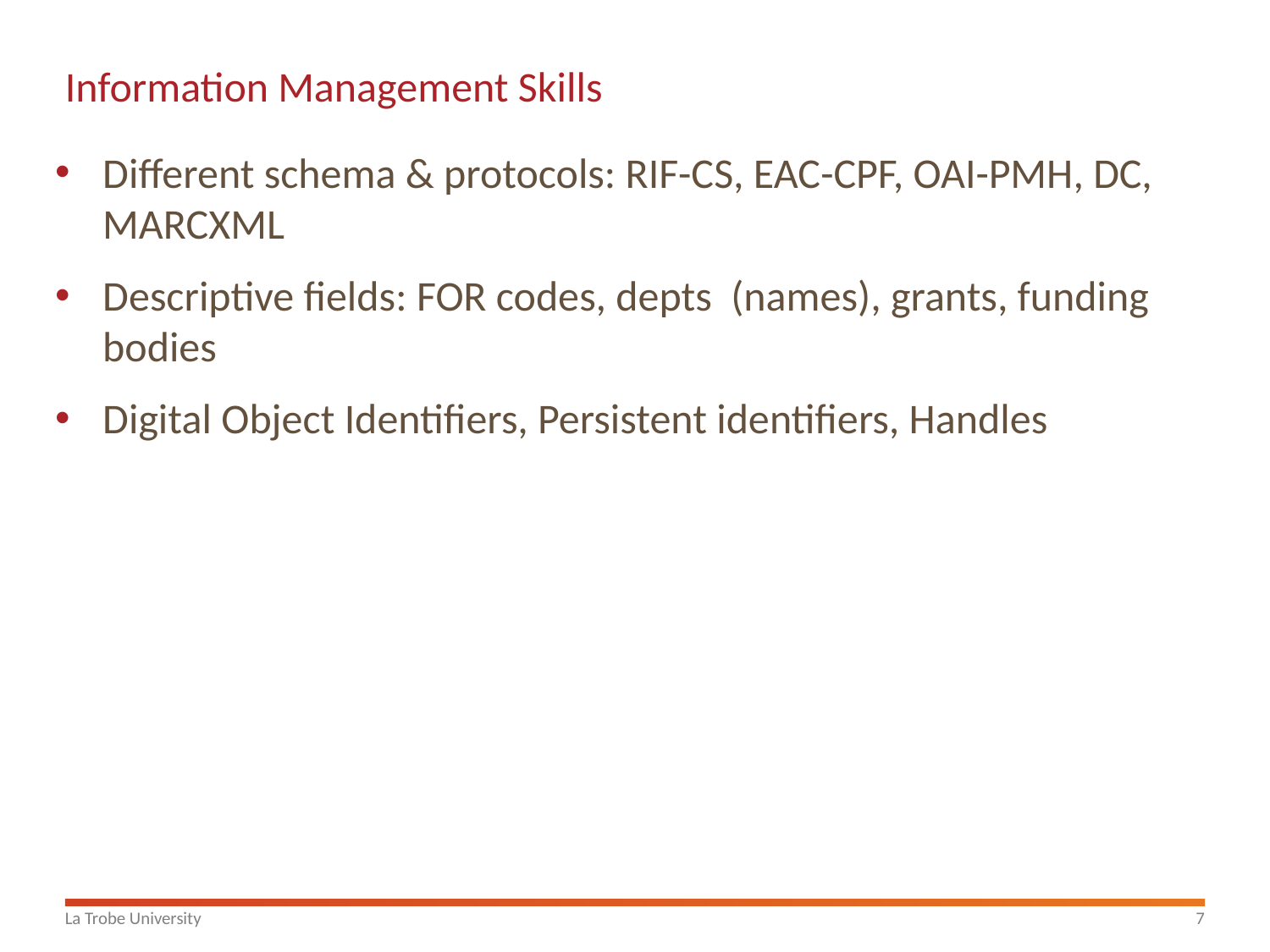

# Information Management Skills
Different schema & protocols: RIF-CS, EAC-CPF, OAI-PMH, DC, MARCXML
Descriptive fields: FOR codes, depts  (names), grants, funding bodies
Digital Object Identifiers, Persistent identifiers, Handles